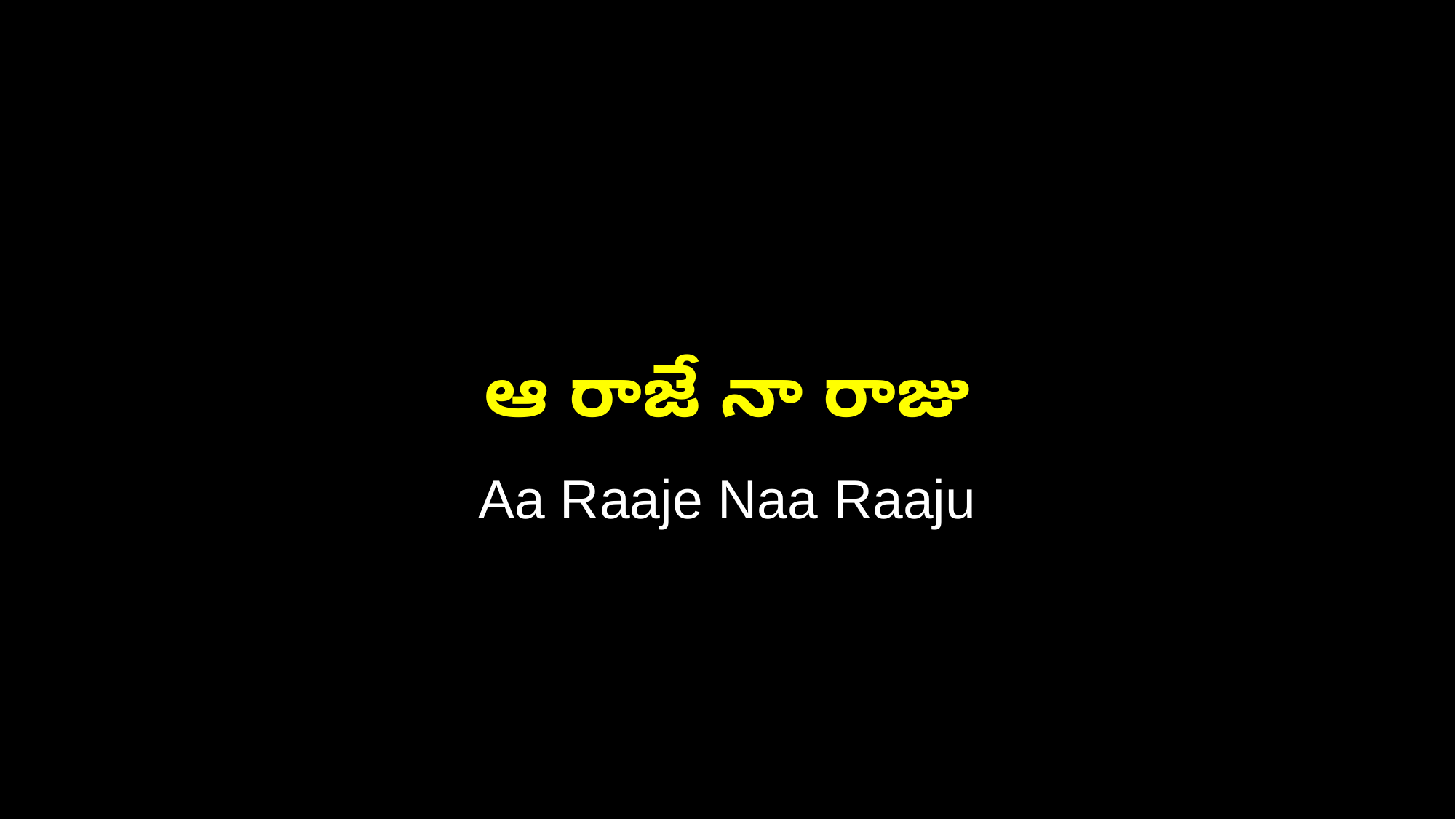

ఆ రాజే నా రాజు
Aa Raaje Naa Raaju